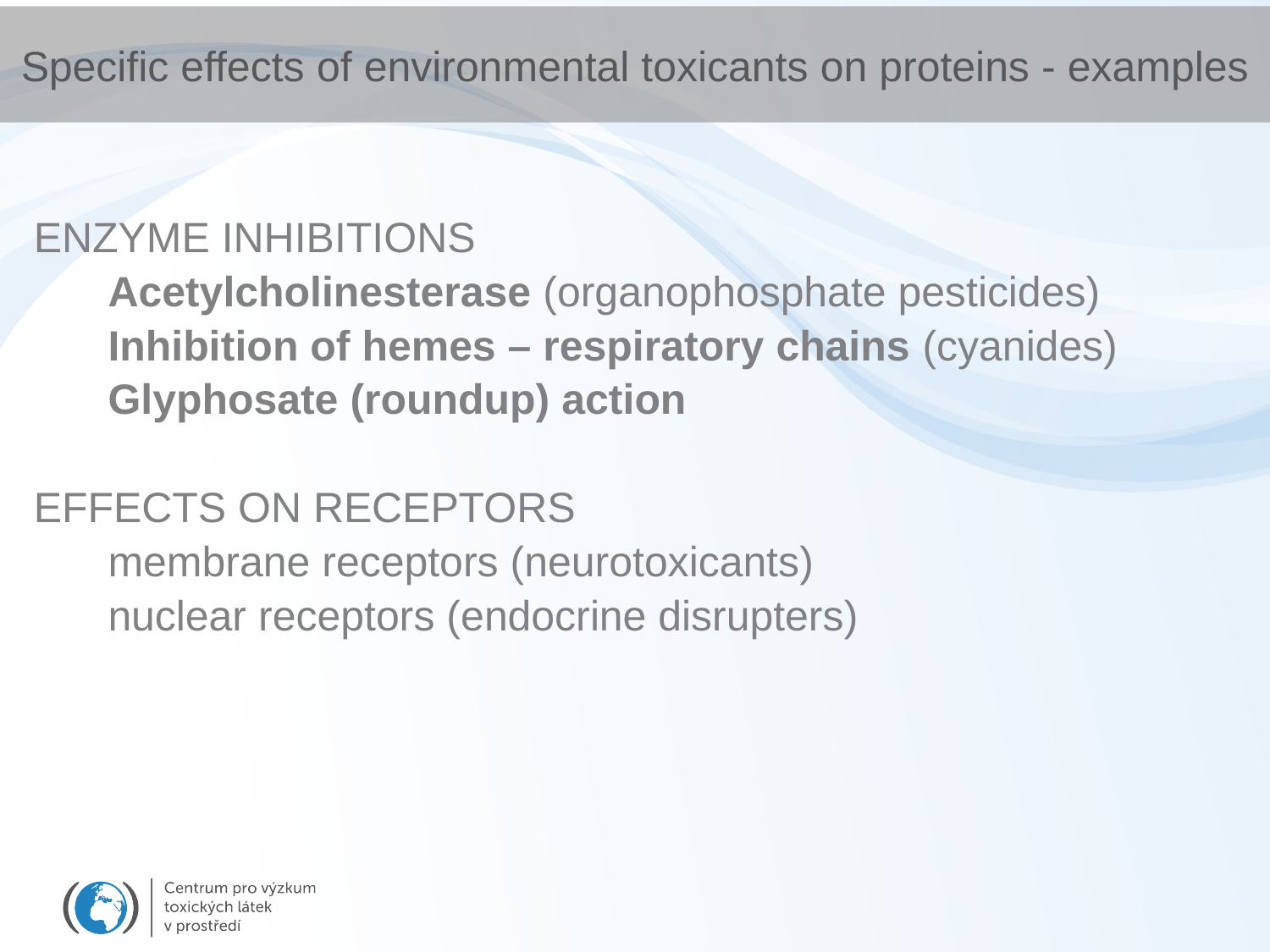

# Specific effects of environmental toxicants on proteins - examples
ENZYME INHIBITIONS
	Acetylcholinesterase (organophosphate pesticides)
	Inhibition of hemes – respiratory chains (cyanides)
	Glyphosate (roundup) action

EFFECTS ON RECEPTORS
	membrane receptors (neurotoxicants)
	nuclear receptors (endocrine disrupters)